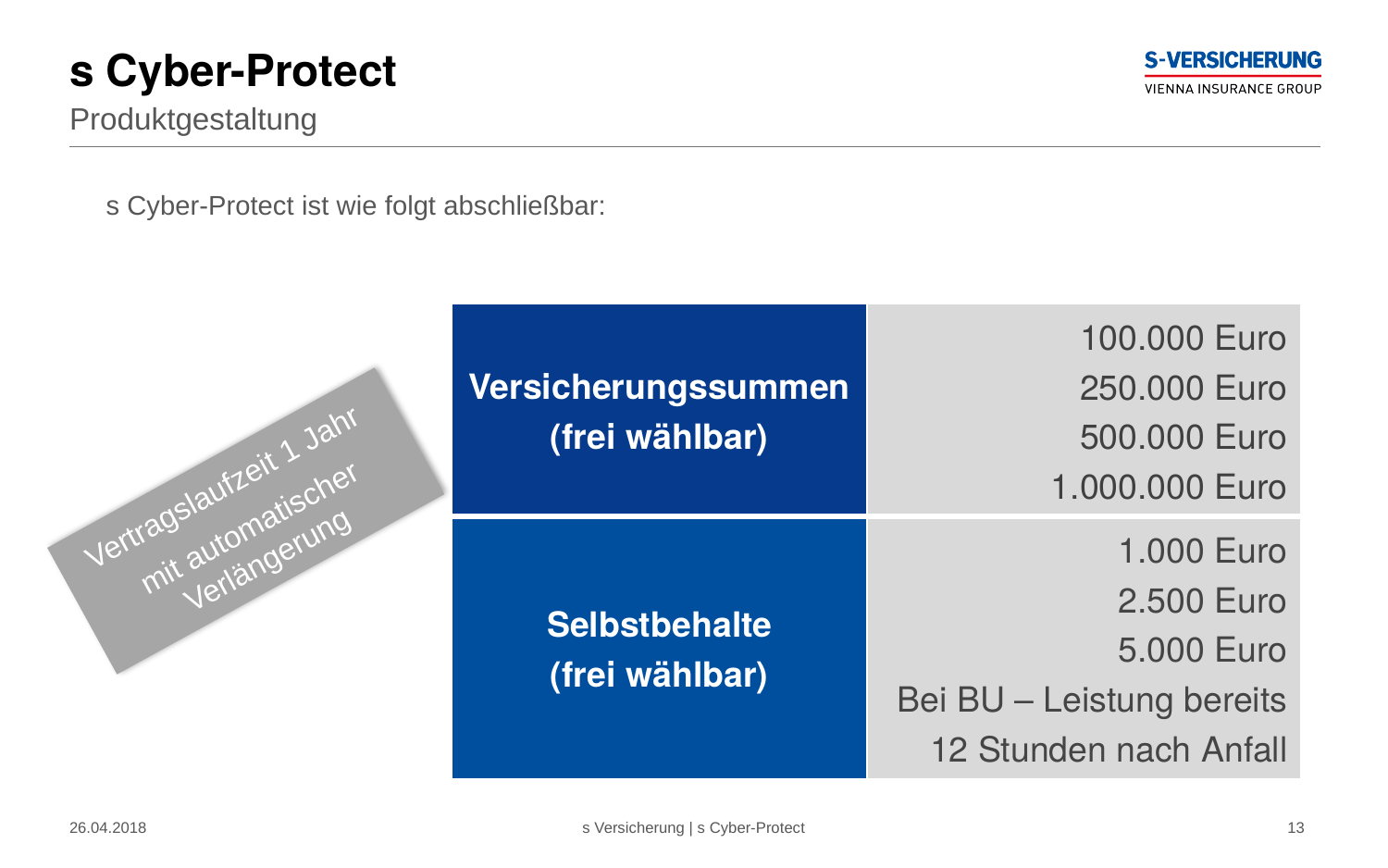

# s Cyber-Protect
Produktgestaltung
s Cyber-Protect ist wie folgt abschließbar:

| Versicherungssummen (frei wählbar) | 100.000 Euro 250.000 Euro 500.000 Euro 1.000.000 Euro |
| --- | --- |
| Selbstbehalte (frei wählbar) | 1.000 Euro 2.500 Euro 5.000 Euro Bei BU – Leistung bereits 12 Stunden nach Anfall |
Vertragslaufzeit 1 Jahr
mit automatischer Verlängerung
26.04.2018
s Versicherung | s Cyber-Protect
13